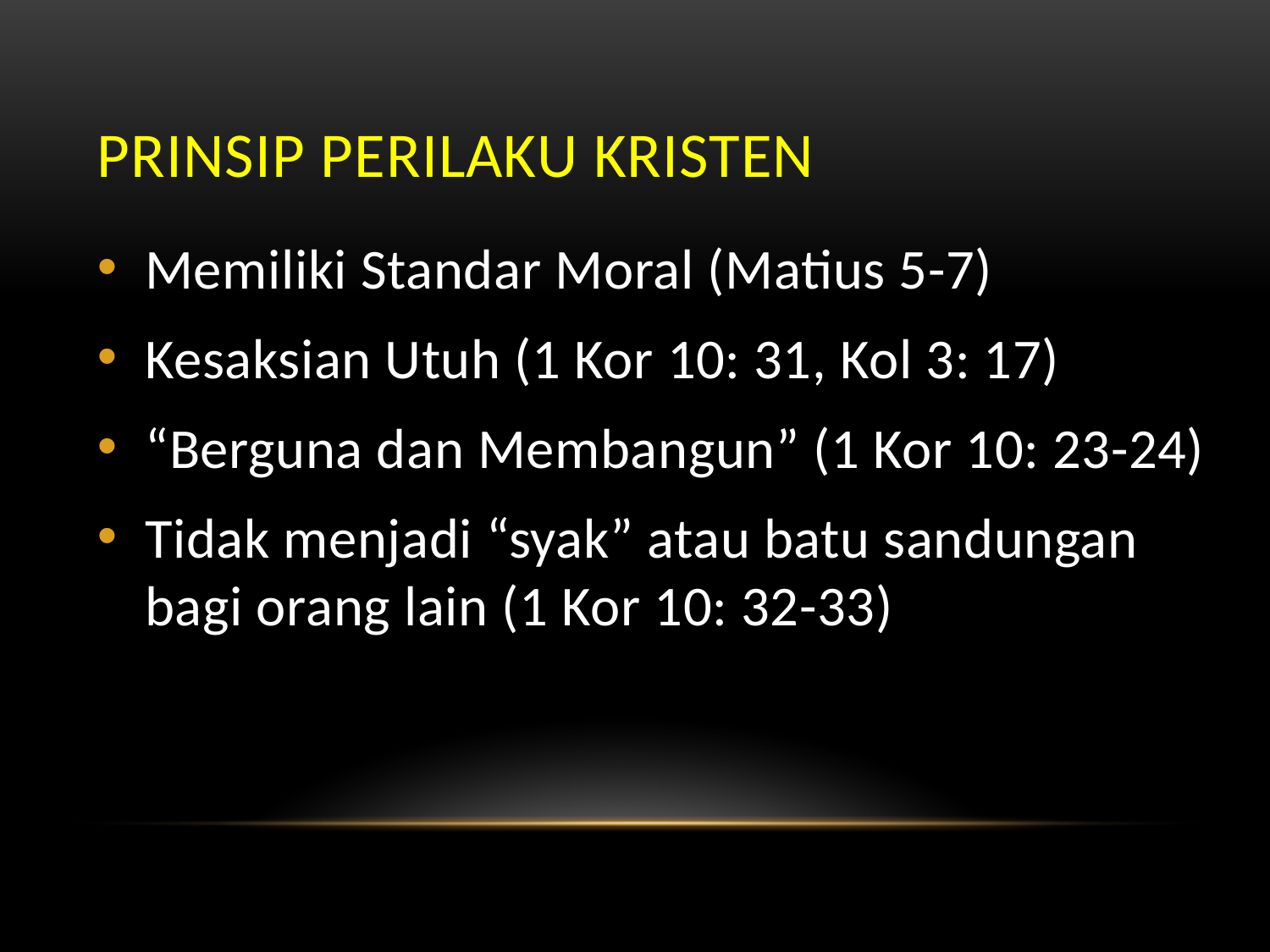

# PRINSIP PERILAKU KRISTEN
Memiliki Standar Moral (Matius 5-7)
Kesaksian Utuh (1 Kor 10: 31, Kol 3: 17)
“Berguna dan Membangun” (1 Kor 10: 23-24)
Tidak menjadi “syak” atau batu sandungan bagi orang lain (1 Kor 10: 32-33)